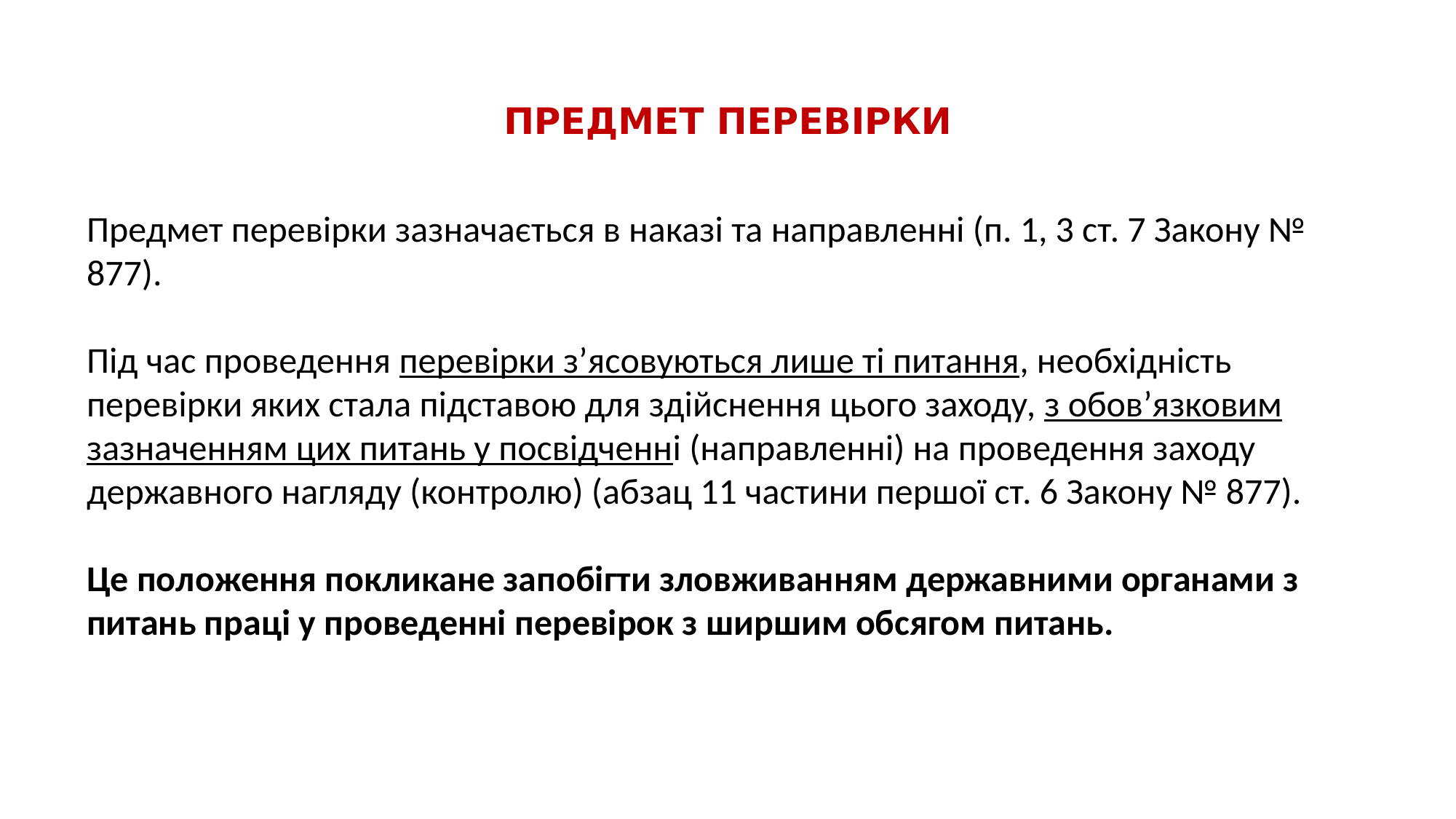

# ПРЕДМЕТ ПЕРЕВІРКИ
Предмет перевірки зазначається в наказі та направленні (п. 1, 3 ст. 7 Закону № 877).

Під час проведення перевірки з’ясовуються лише ті питання, необхідність перевірки яких стала підставою для здійснення цього заходу, з обов’язковим зазначенням цих питань у посвідченні (направленні) на проведення заходу державного нагляду (контролю) (абзац 11 частини першої ст. 6 Закону № 877).

Це положення покликане запобігти зловживанням державними органами з питань праці у проведенні перевірок з ширшим обсягом питань.